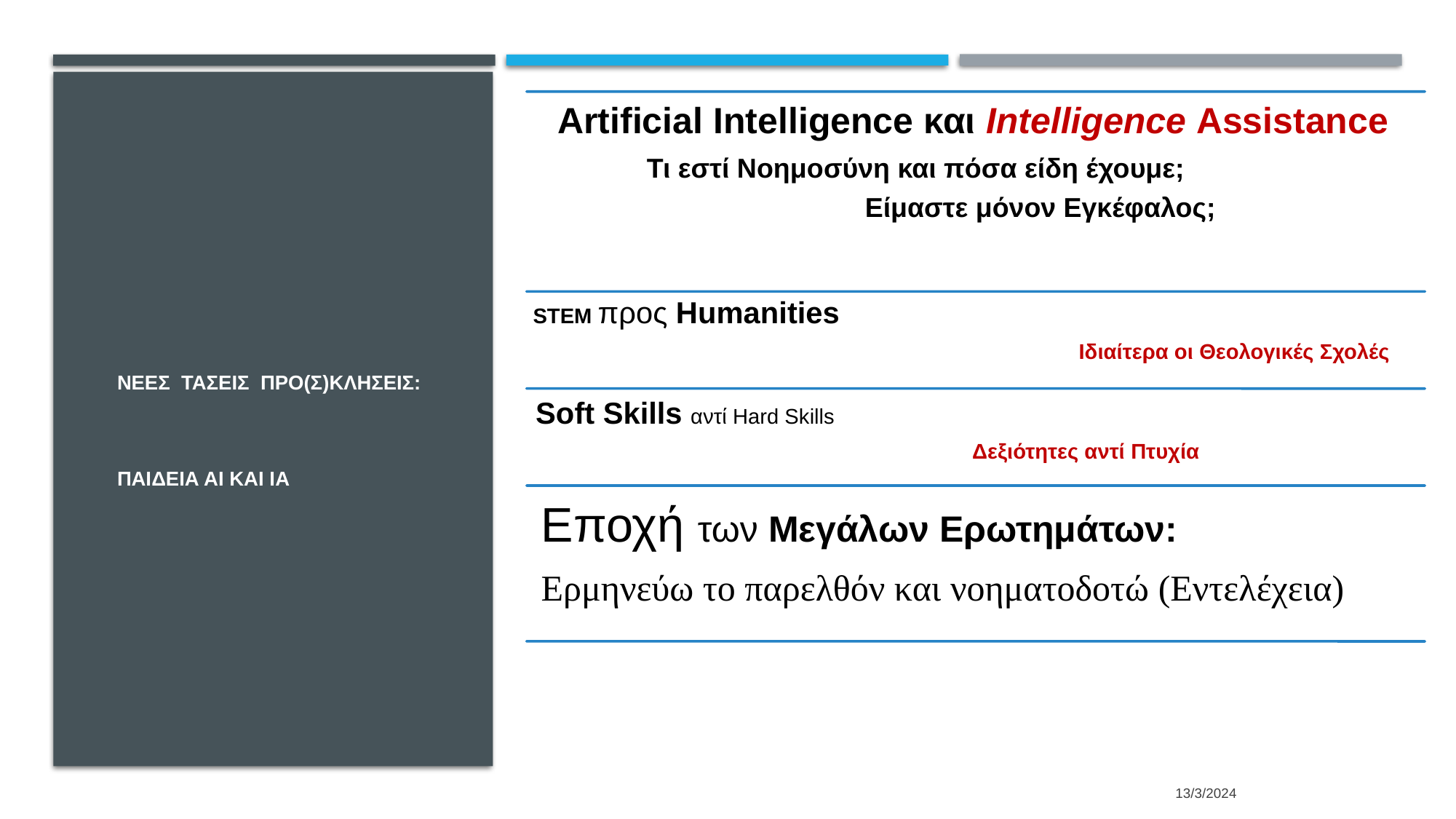

Artificial Intelligence και Ιntelligence Αssistance
	Τι εστί Νοημοσύνη και πόσα είδη έχουμε;
			Είμαστε μόνον Εγκέφαλος;
STEM προς Humanities
					Ιδιαίτερα οι Θεολογικές Σχολές
Soft Skills αντί Hard Skills
				Δεξιότητες αντί Πτυχία
Εποχή των Μεγάλων Ερωτημάτων:
Ερμηνεύω το παρελθόν και νοηματοδοτώ (Εντελέχεια)

# ΝΕΕΣ  ΤΑΣΕΙΣ  ΠΡΟ(Σ)ΚΛΗΣΕΙΣ: ΠΑΙΔΕΙΑ ΑΙ και ΙΑ
13/3/2024